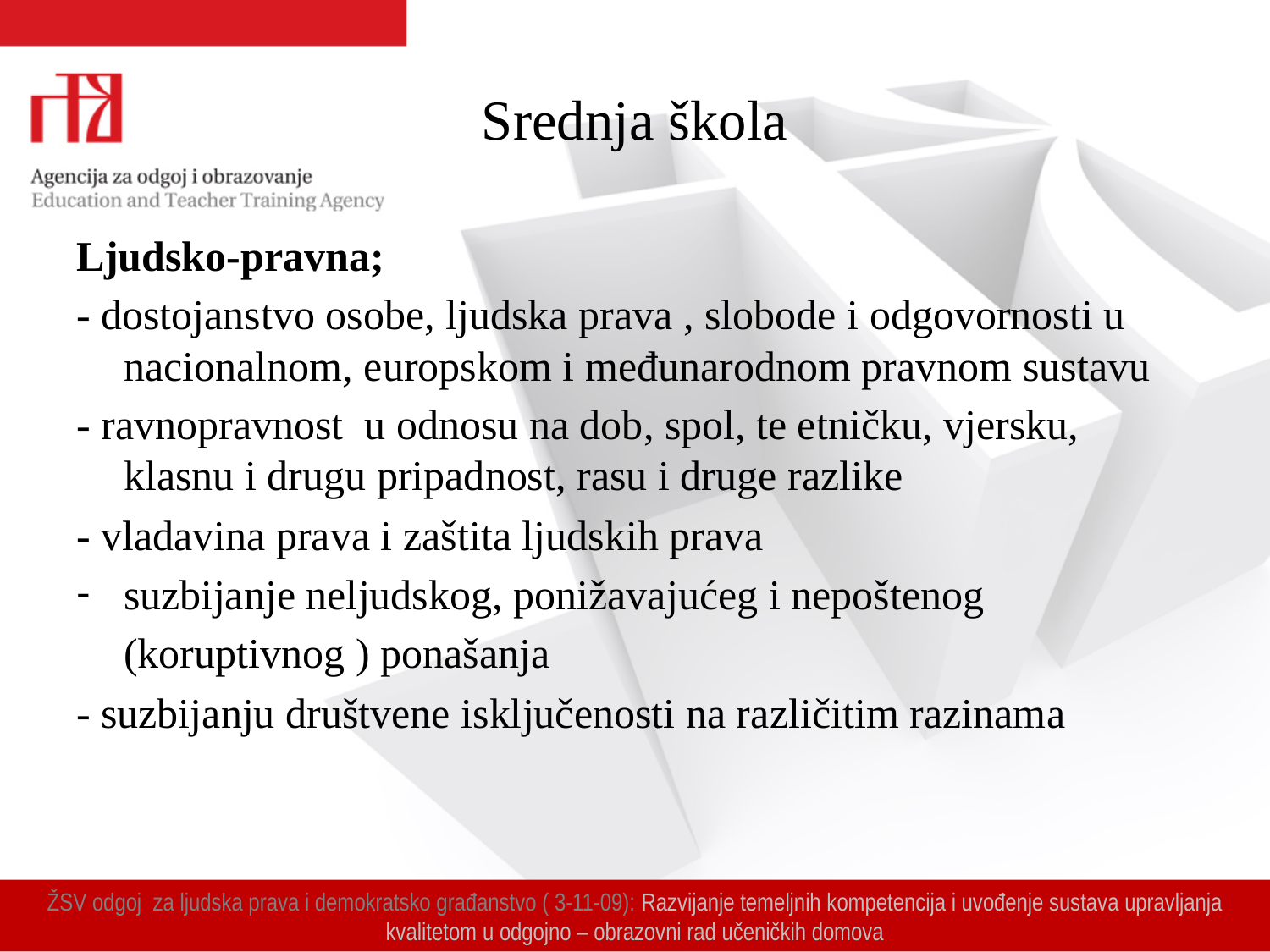

# Srednja škola
Ljudsko-pravna;
- dostojanstvo osobe, ljudska prava , slobode i odgovornosti u nacionalnom, europskom i međunarodnom pravnom sustavu
- ravnopravnost  u odnosu na dob, spol, te etničku, vjersku, klasnu i drugu pripadnost, rasu i druge razlike
- vladavina prava i zaštita ljudskih prava
suzbijanje neljudskog, ponižavajućeg i nepoštenog
	(koruptivnog ) ponašanja
- suzbijanju društvene isključenosti na različitim razinama